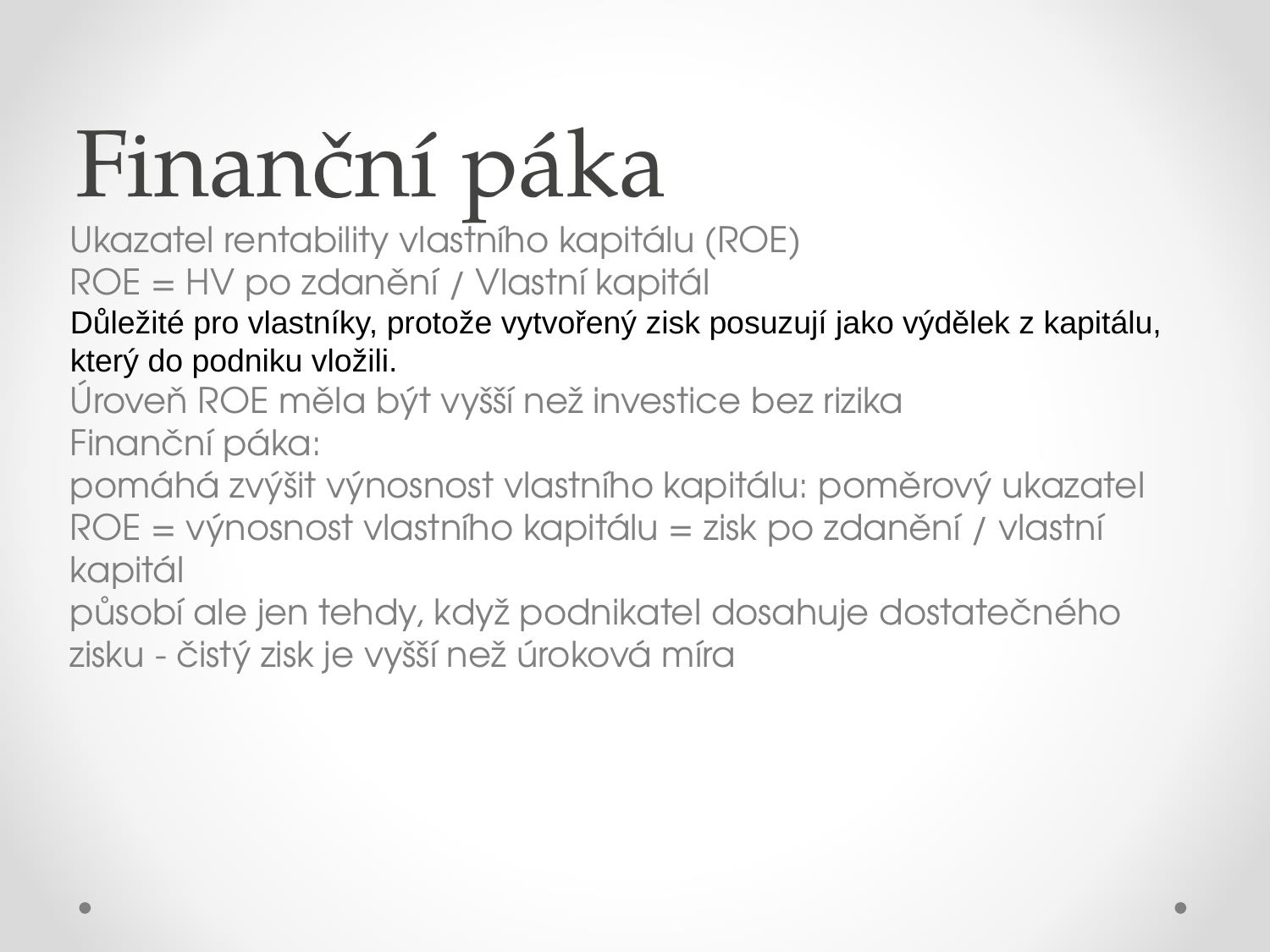

Finanční páka
Ukazatel rentability vlastního kapitálu (ROE)
ROE = HV po zdanění / Vlastní kapitál
Důležité pro vlastníky, protože vytvořený zisk posuzují jako výdělek z kapitálu, který do podniku vložili.
Úroveň ROE měla být vyšší než investice bez rizika
Finanční páka:
pomáhá zvýšit výnosnost vlastního kapitálu: poměrový ukazatel ROE = výnosnost vlastního kapitálu = zisk po zdanění / vlastní kapitál
působí ale jen tehdy, když podnikatel dosahuje dostatečného zisku - čistý zisk je vyšší než úroková míra